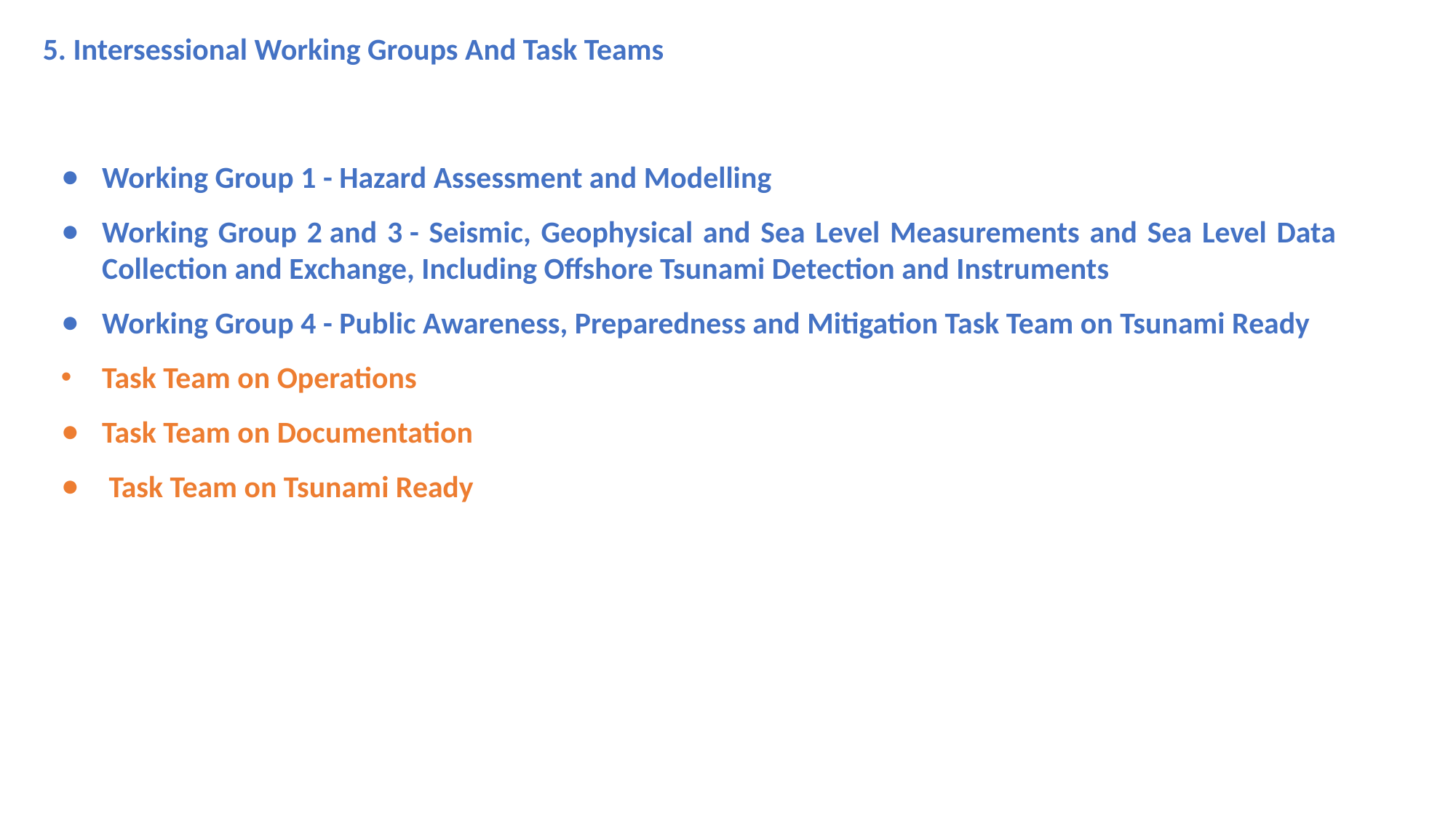

5. Intersessional Working Groups And Task Teams
Working Group 1 - Hazard Assessment and Modelling
Working Group 2 and 3 - Seismic, Geophysical and Sea Level Measurements and Sea Level Data Collection and Exchange, Including Offshore Tsunami Detection and Instruments
Working Group 4 - Public Awareness, Preparedness and Mitigation Task Team on Tsunami Ready
Task Team on Operations
Task Team on Documentation
 Task Team on Tsunami Ready